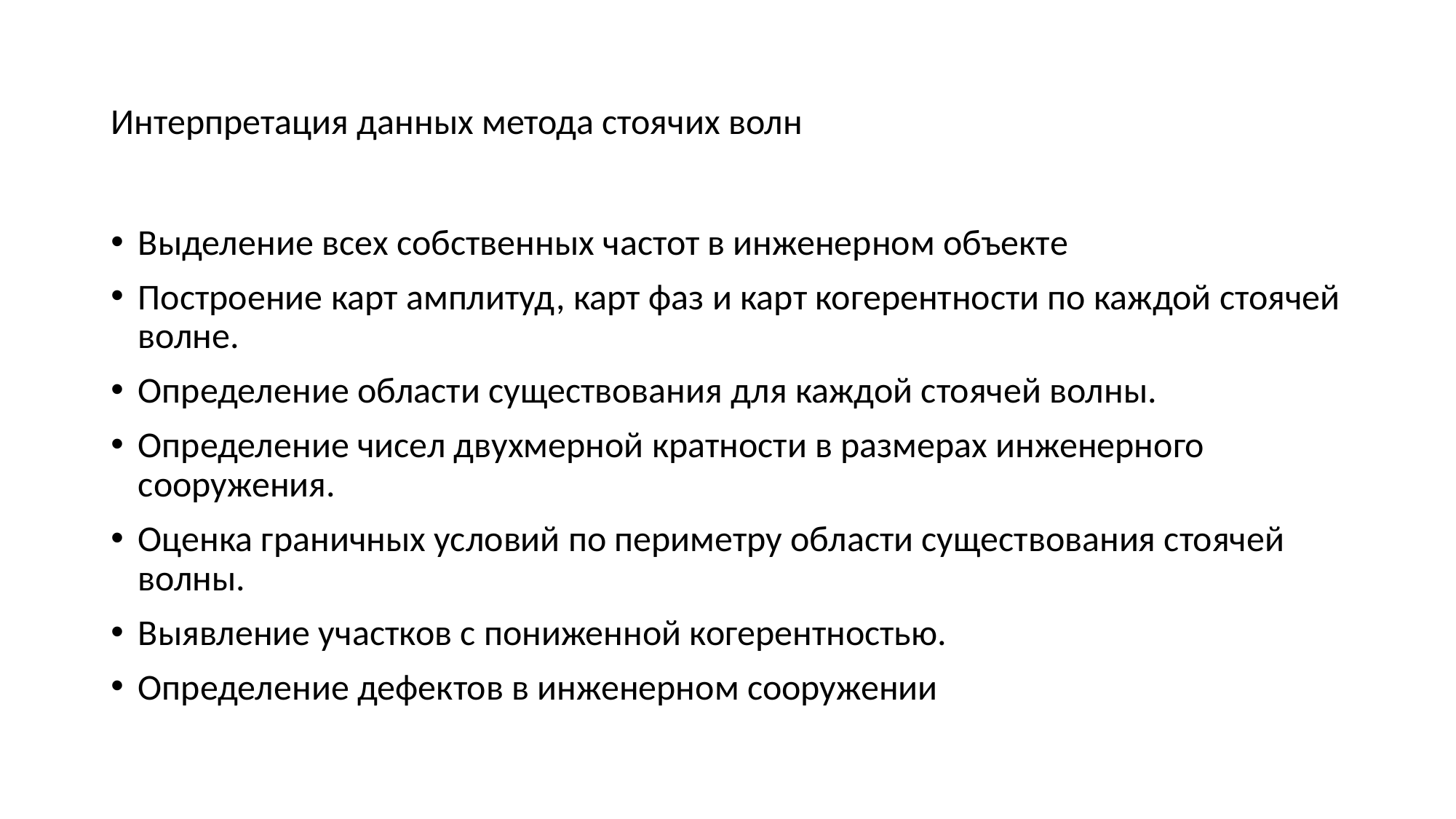

# Интерпретация данных метода стоячих волн
Выделение всех собственных частот в инженерном объекте
Построение карт амплитуд, карт фаз и карт когерентности по каждой стоячей волне.
Определение области существования для каждой стоячей волны.
Определение чисел двухмерной кратности в размерах инженерного сооружения.
Оценка граничных условий по периметру области существования стоячей волны.
Выявление участков с пониженной когерентностью.
Определение дефектов в инженерном сооружении